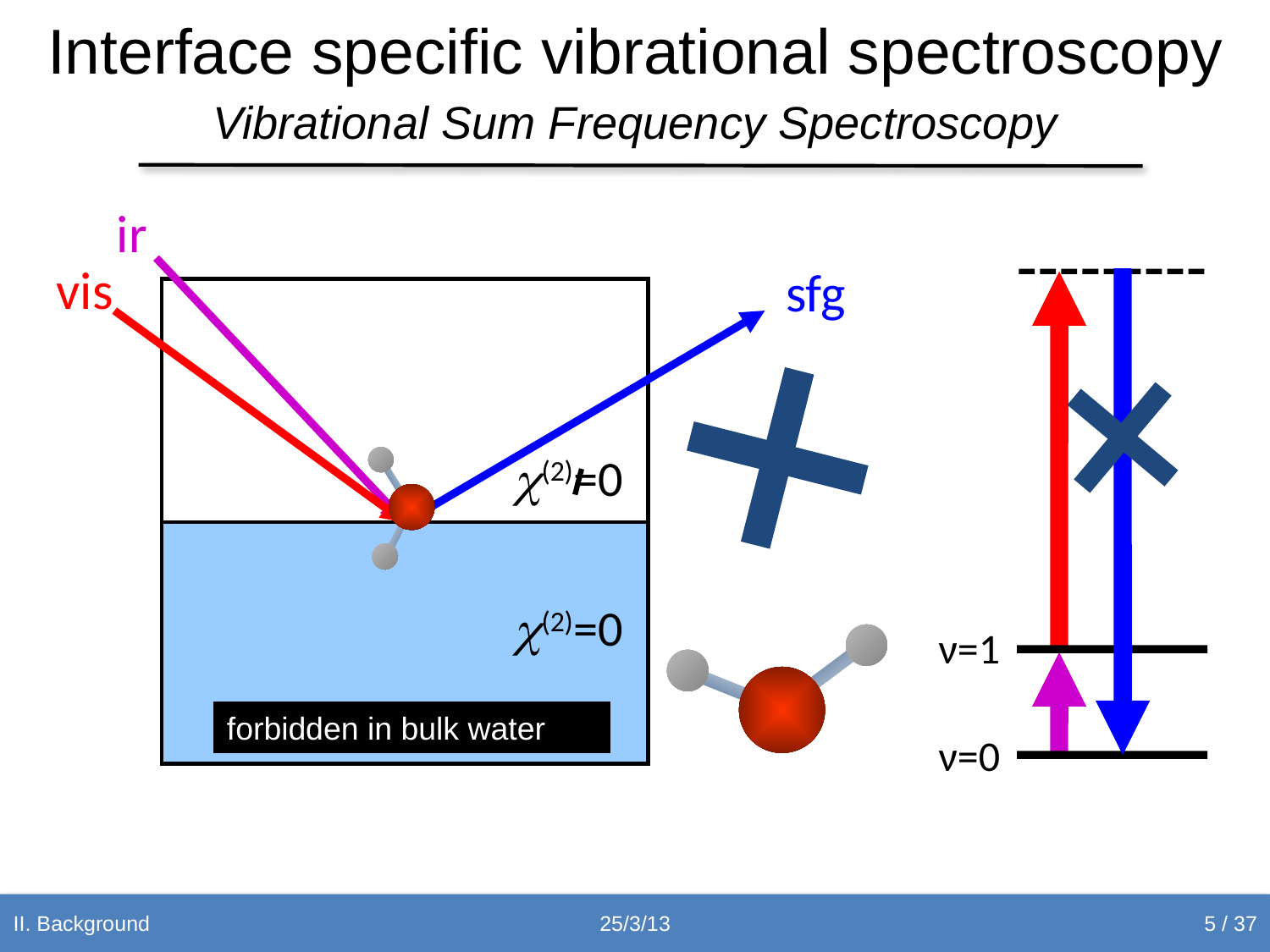

# Interface specific vibrational spectroscopy
Vibrational Sum Frequency Spectroscopy
ir
vis
sfg

χ(2)=0

χ(2)=0
 ν=1

forbidden in bulk water
 ν=0

II. Background
25/3/13
5 / 37